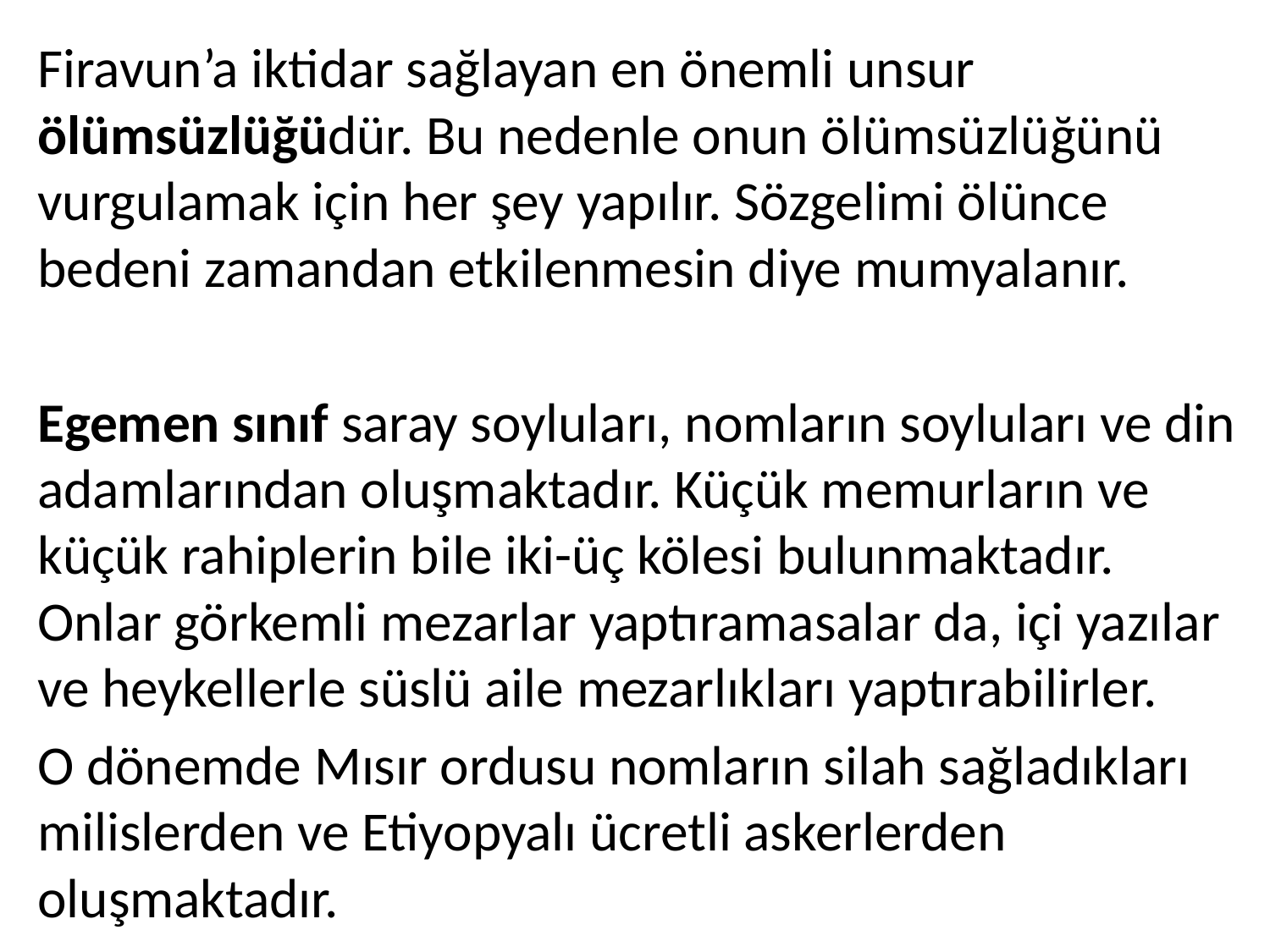

Firavun’a iktidar sağlayan en önemli unsur ölümsüzlüğüdür. Bu nedenle onun ölümsüzlüğünü vurgulamak için her şey yapılır. Sözgelimi ölünce bedeni zamandan etkilenmesin diye mumyalanır.

Egemen sınıf saray soyluları, nomların soyluları ve din adamlarından oluşmaktadır. Küçük memurların ve küçük rahiplerin bile iki-üç kölesi bulunmaktadır. Onlar görkemli mezarlar yaptıramasalar da, içi yazılar ve heykellerle süslü aile mezarlıkları yaptırabilirler.
O dönemde Mısır ordusu nomların silah sağladıkları milislerden ve Etiyopyalı ücretli askerlerden oluşmaktadır.